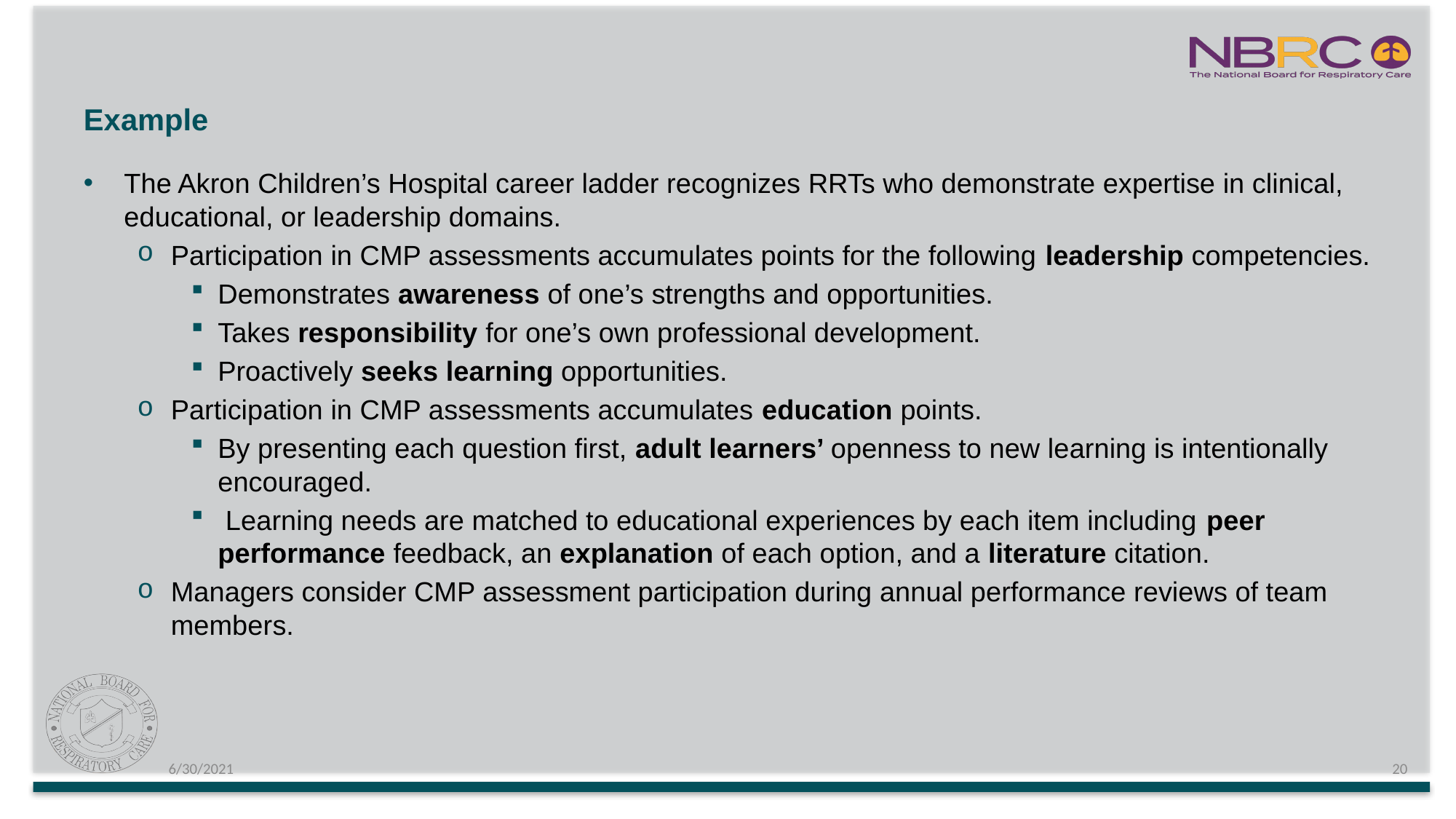

# Example
The Akron Children’s Hospital career ladder recognizes RRTs who demonstrate expertise in clinical, educational, or leadership domains.
Participation in CMP assessments accumulates points for the following leadership competencies.
Demonstrates awareness of one’s strengths and opportunities.
Takes responsibility for one’s own professional development.
Proactively seeks learning opportunities.
Participation in CMP assessments accumulates education points.
By presenting each question first, adult learners’ openness to new learning is intentionally encouraged.
 Learning needs are matched to educational experiences by each item including peer performance feedback, an explanation of each option, and a literature citation.
Managers consider CMP assessment participation during annual performance reviews of team members.
6/30/2021
20